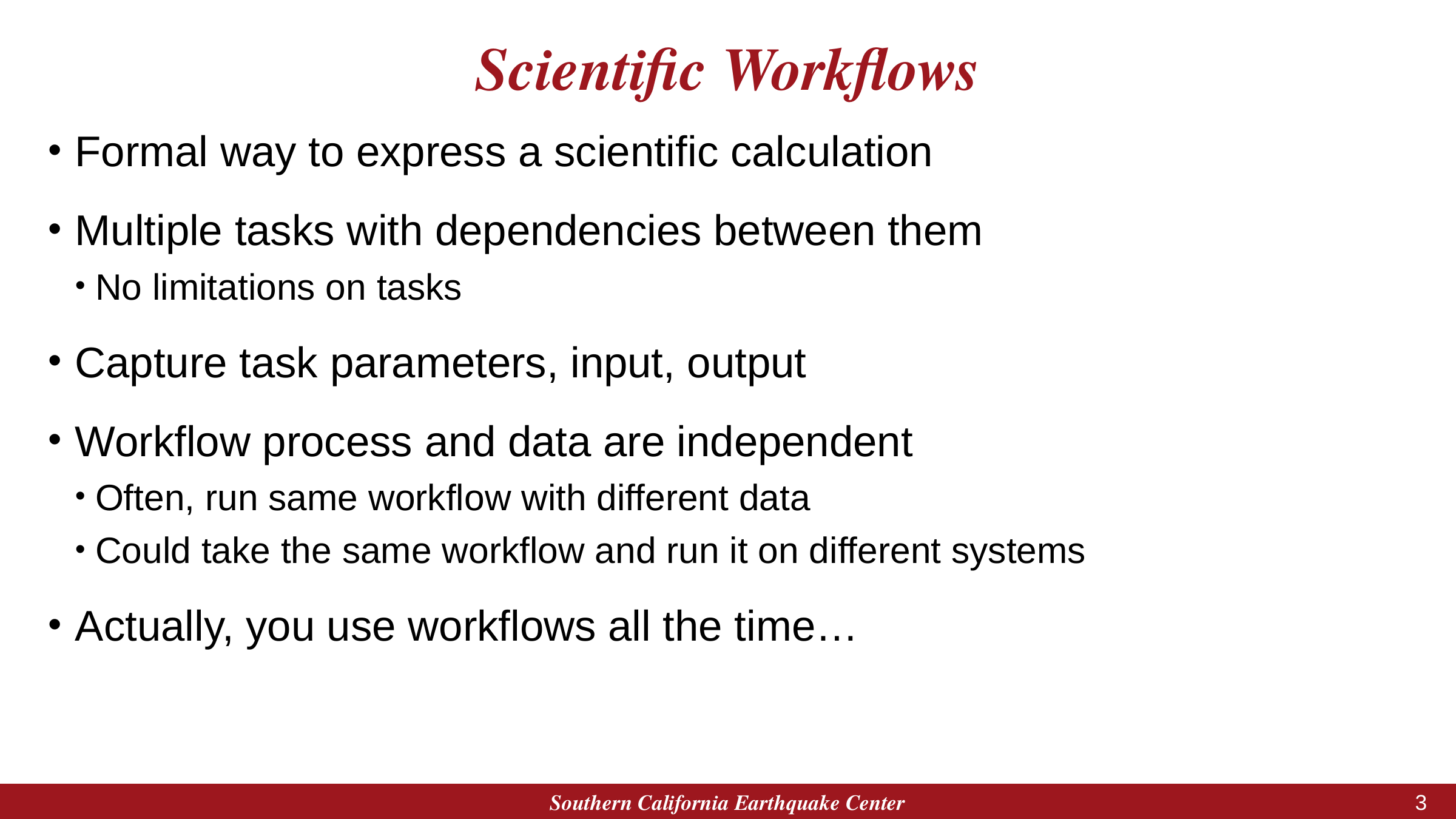

# Scientific Workflows
Formal way to express a scientific calculation
Multiple tasks with dependencies between them
No limitations on tasks
Capture task parameters, input, output
Workflow process and data are independent
Often, run same workflow with different data
Could take the same workflow and run it on different systems
Actually, you use workflows all the time…
Southern California Earthquake Center
3